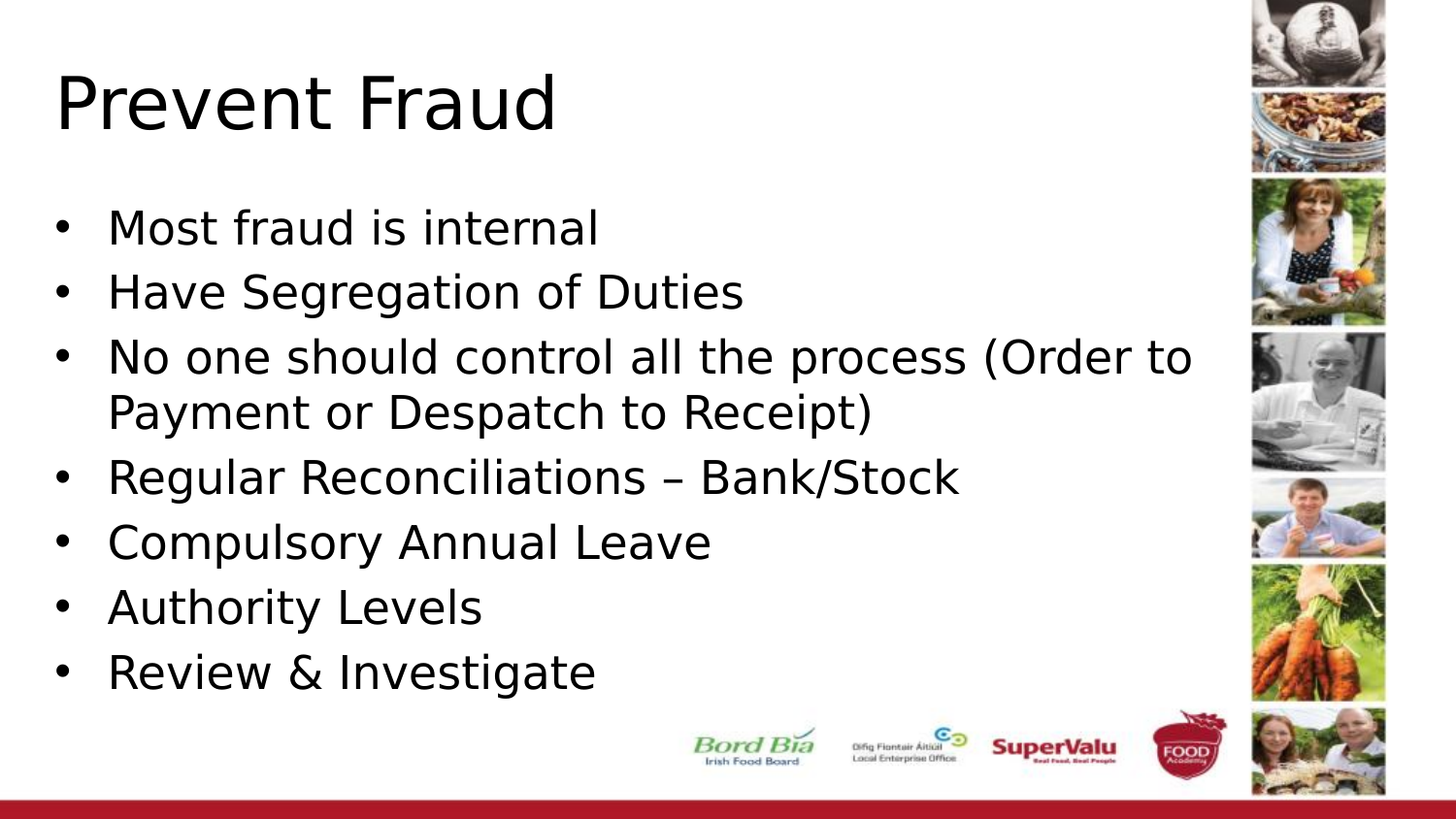

# Prevent Fraud
Most fraud is internal
Have Segregation of Duties
No one should control all the process (Order to Payment or Despatch to Receipt)
Regular Reconciliations – Bank/Stock
Compulsory Annual Leave
Authority Levels
Review & Investigate